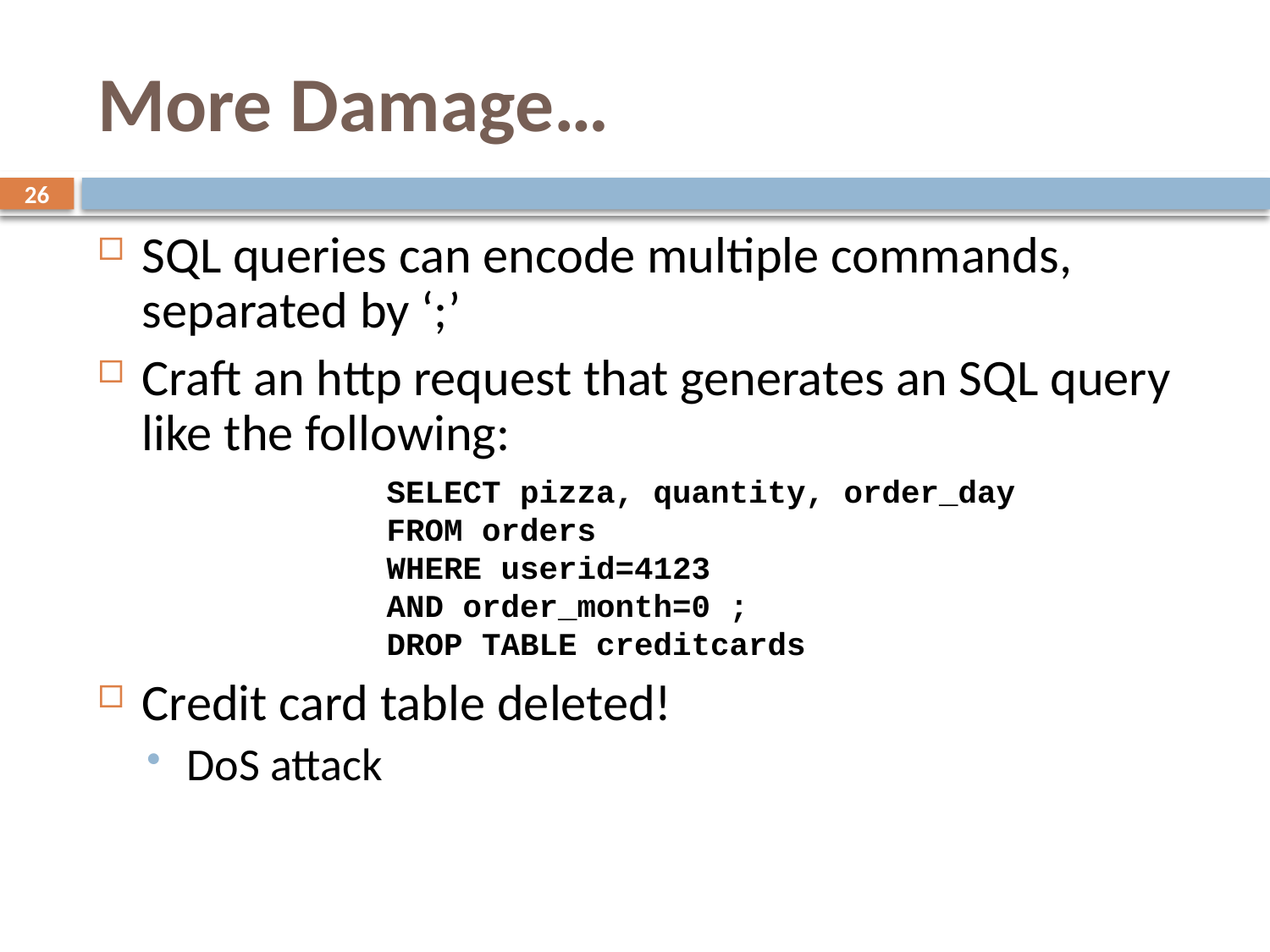

# More Damage…
26
SQL queries can encode multiple commands, separated by ‘;’
Craft an http request that generates an SQL query like the following:

Credit card table deleted!
DoS attack
SELECT pizza, quantity, order_day
FROM orders
WHERE userid=4123
AND order_month=0 ;
DROP TABLE creditcards